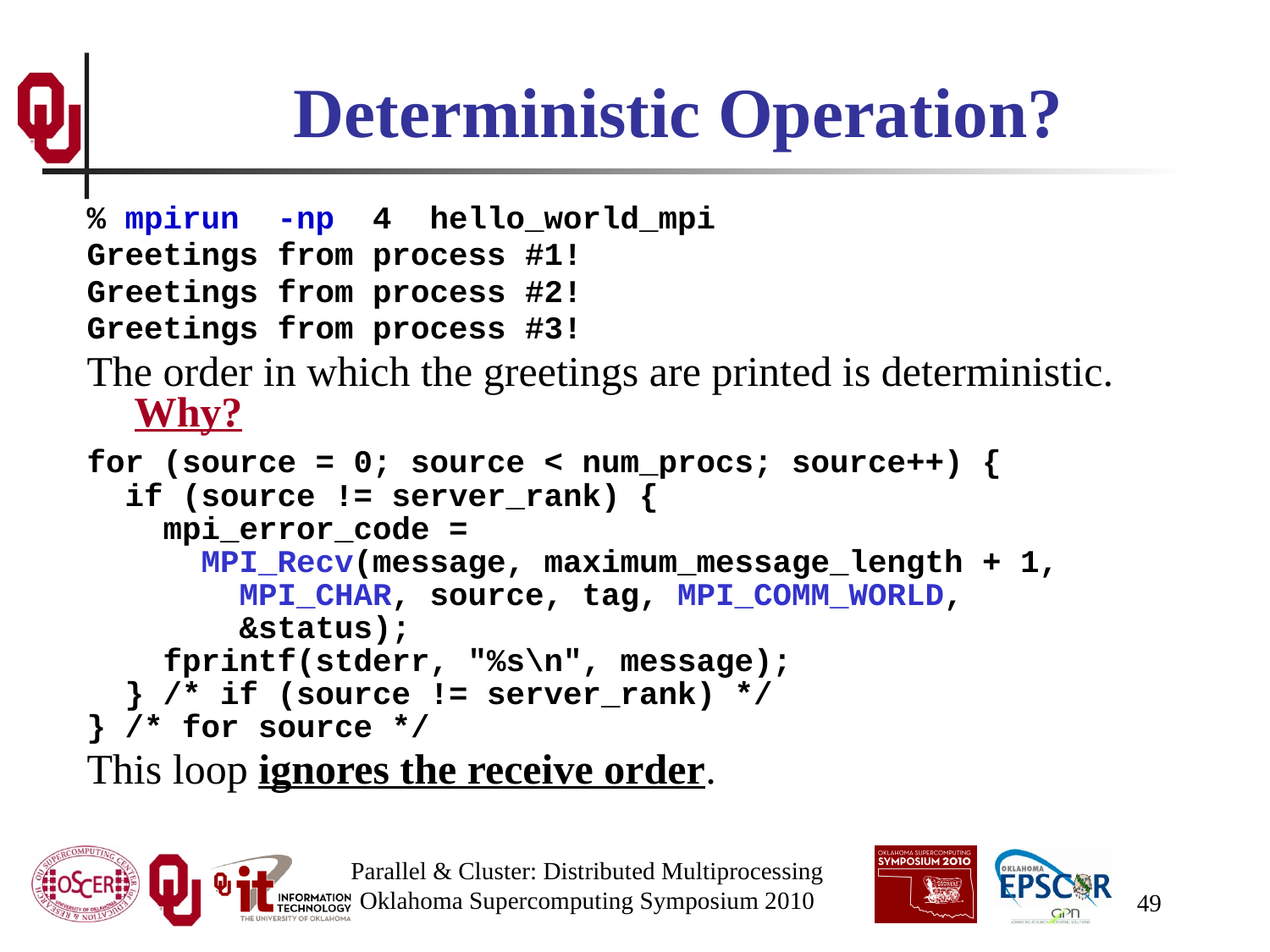

# Deterministic Operation?
% mpirun  -np  4  hello_world_mpi
Greetings from process #1!
Greetings from process #2!
Greetings from process #3!
The order in which the greetings are printed is deterministic.  Why?
for (source = 0; source < num_procs; source++) {
  if (source != server_rank) {
    mpi_error_code =
      MPI_Recv(message, maximum_message_length + 1,
        MPI_CHAR, source, tag, MPI_COMM_WORLD,
        &status);
    fprintf(stderr, "%s\n", message);
  } /* if (source != server_rank) */
} /* for source */
This loop ignores the receive order.
Parallel & Cluster: Distributed Multiprocessing
Oklahoma Supercomputing Symposium 2010
49